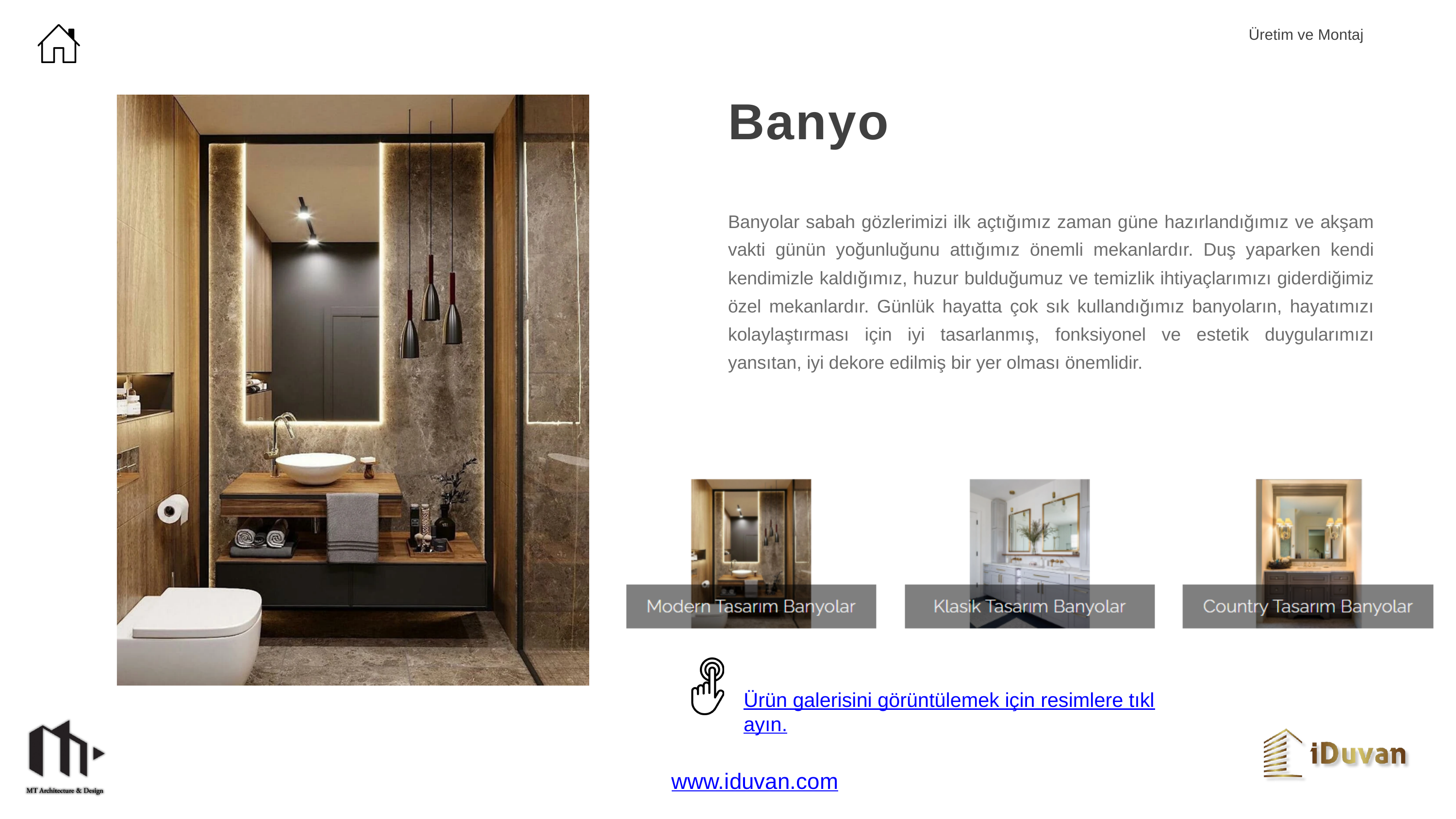

Üretim ve Montaj

Banyo

Banyolar sabah gözlerimizi ilk açtığımız zaman güne hazırlandığımız ve akşam vakti günün yoğunluğunu attığımız önemli mekanlardır. Duş yaparken kendi kendimizle kaldığımız, huzur bulduğumuz ve temizlik ihtiyaçlarımızı giderdiğimiz özel mekanlardır. Günlük hayatta çok sık kullandığımız banyoların, hayatımızı kolaylaştırması için iyi tasarlanmış, fonksiyonel ve estetik duygularımızı yansıtan, iyi dekore edilmiş bir yer olması önemlidir.

Ürün galerisini görüntülemek için resimlere tıklayın.

www.iduvan.com